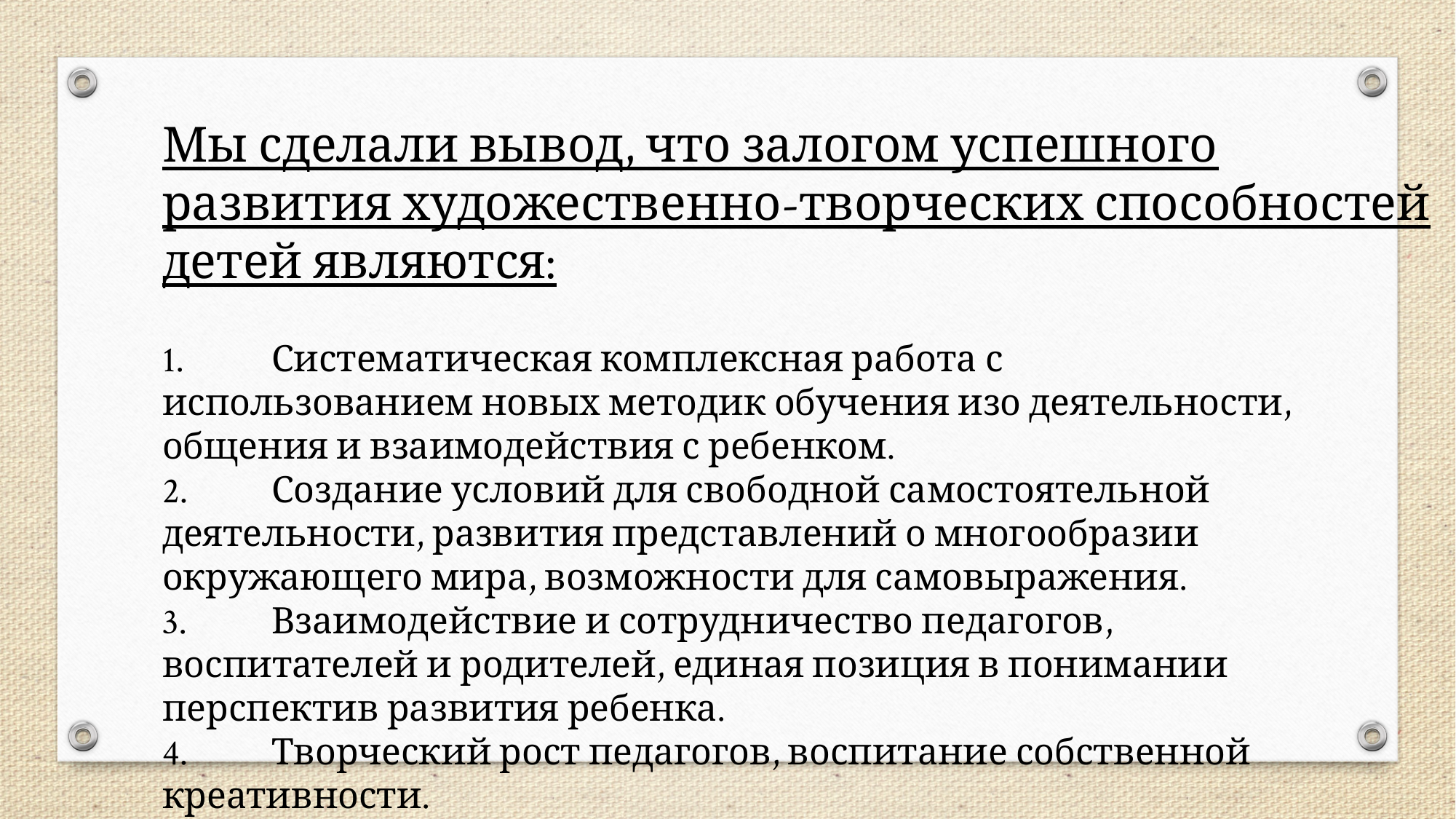

Мы сделали вывод, что залогом успешного развития художественно-творческих способностей детей являются:
1.	Систематическая комплексная работа с использованием новых методик обучения изо деятельности, общения и взаимодействия с ребенком.
2.	Создание условий для свободной самостоятельной деятельности, развития представлений о многообразии окружающего мира, возможности для самовыражения.
3.	Взаимодействие и сотрудничество педагогов, воспитателей и родителей, единая позиция в понимании перспектив развития ребенка.
4.	Творческий рост педагогов, воспитание собственной креативности.